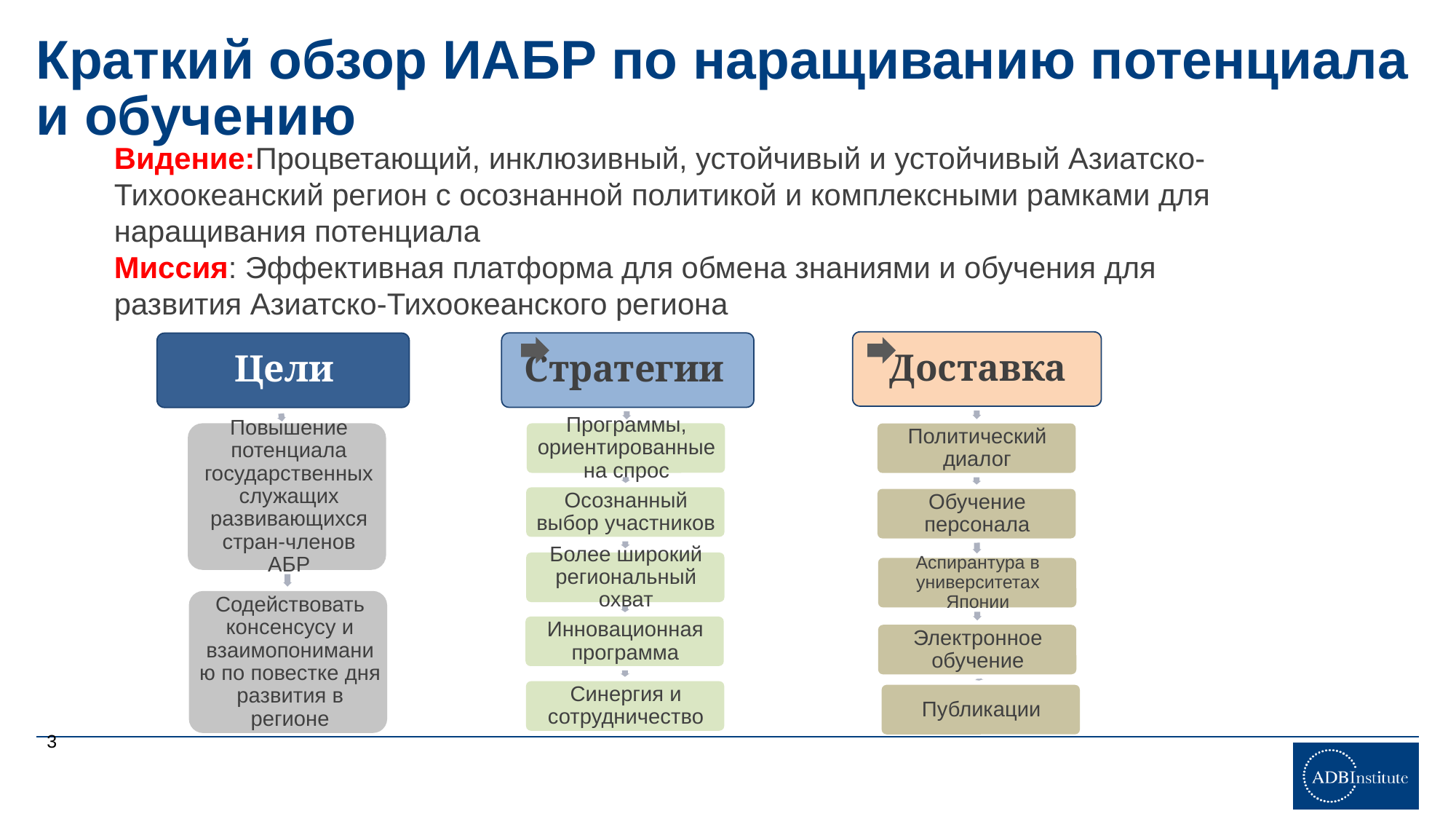

# Краткий обзор ИАБР по наращиванию потенциала и обучению
Видение:Процветающий, инклюзивный, устойчивый и устойчивый Азиатско-Тихоокеанский регион с осознанной политикой и комплексными рамками для наращивания потенциала
Миссия: Эффективная платформа для обмена знаниями и обучения для развития Азиатско-Тихоокеанского региона

Цели
Повышение потенциала государственных служащих развивающихся стран-членов АБР
Содействовать консенсусу и взаимопониманию по повестке дня развития в регионе
Стратегии
Программы, ориентированные на спрос
Осознанный выбор участников
Более широкий региональный охват
Инновационная программа
Синергия и сотрудничество
Доставка
Политический диалог
Обучение персонала
Аспирантура в университетах Японии
Электронное обучение
Публикации